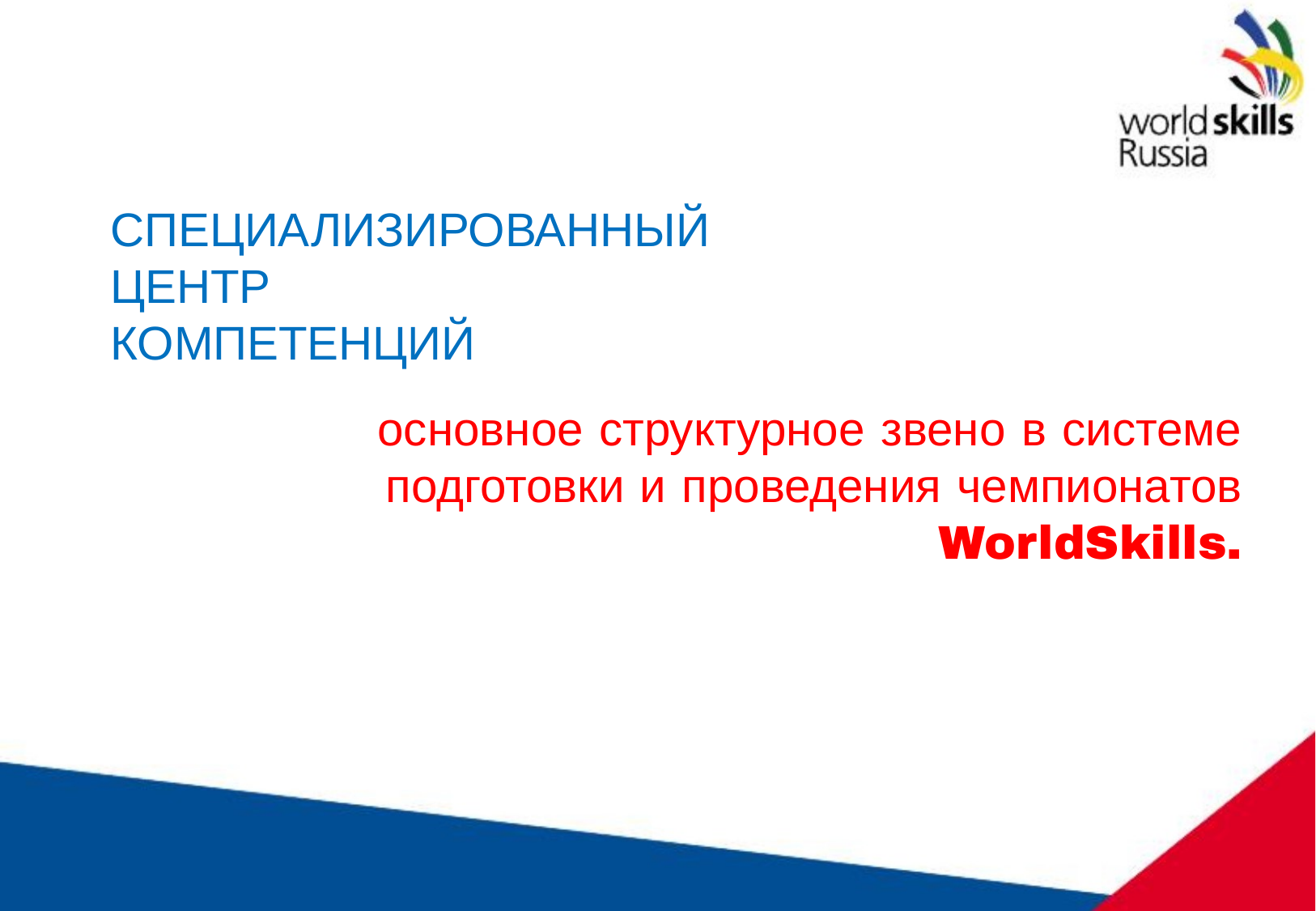

СПЕЦИАЛИЗИРОВАННЫЙ
ЦЕНТР
КОМПЕТЕНЦИЙ
основное структурное звено в системе подготовки и проведения чемпионатов WorldSkills.